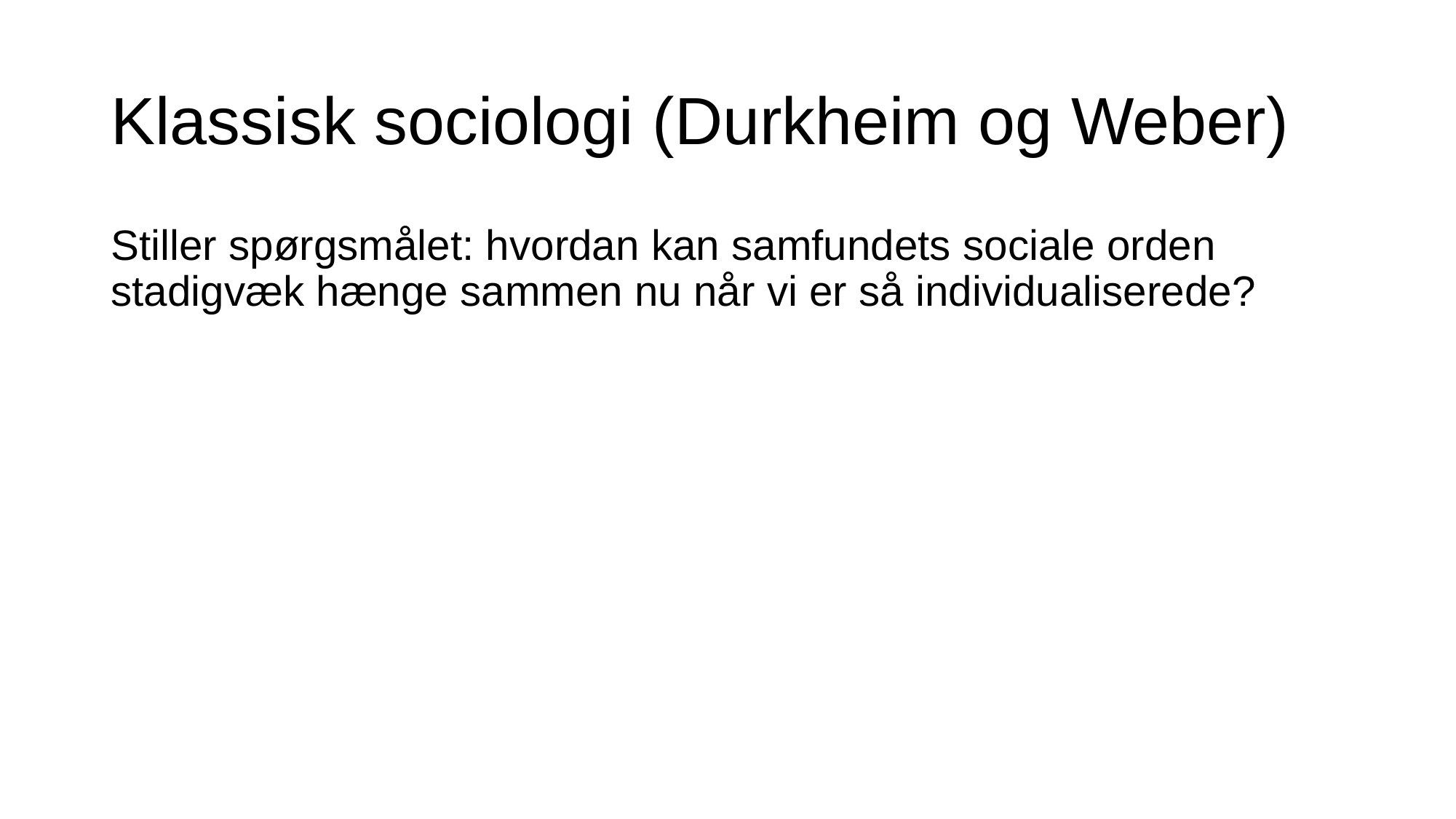

# Klassisk sociologi (Durkheim og Weber)
Stiller spørgsmålet: hvordan kan samfundets sociale orden stadigvæk hænge sammen nu når vi er så individualiserede?